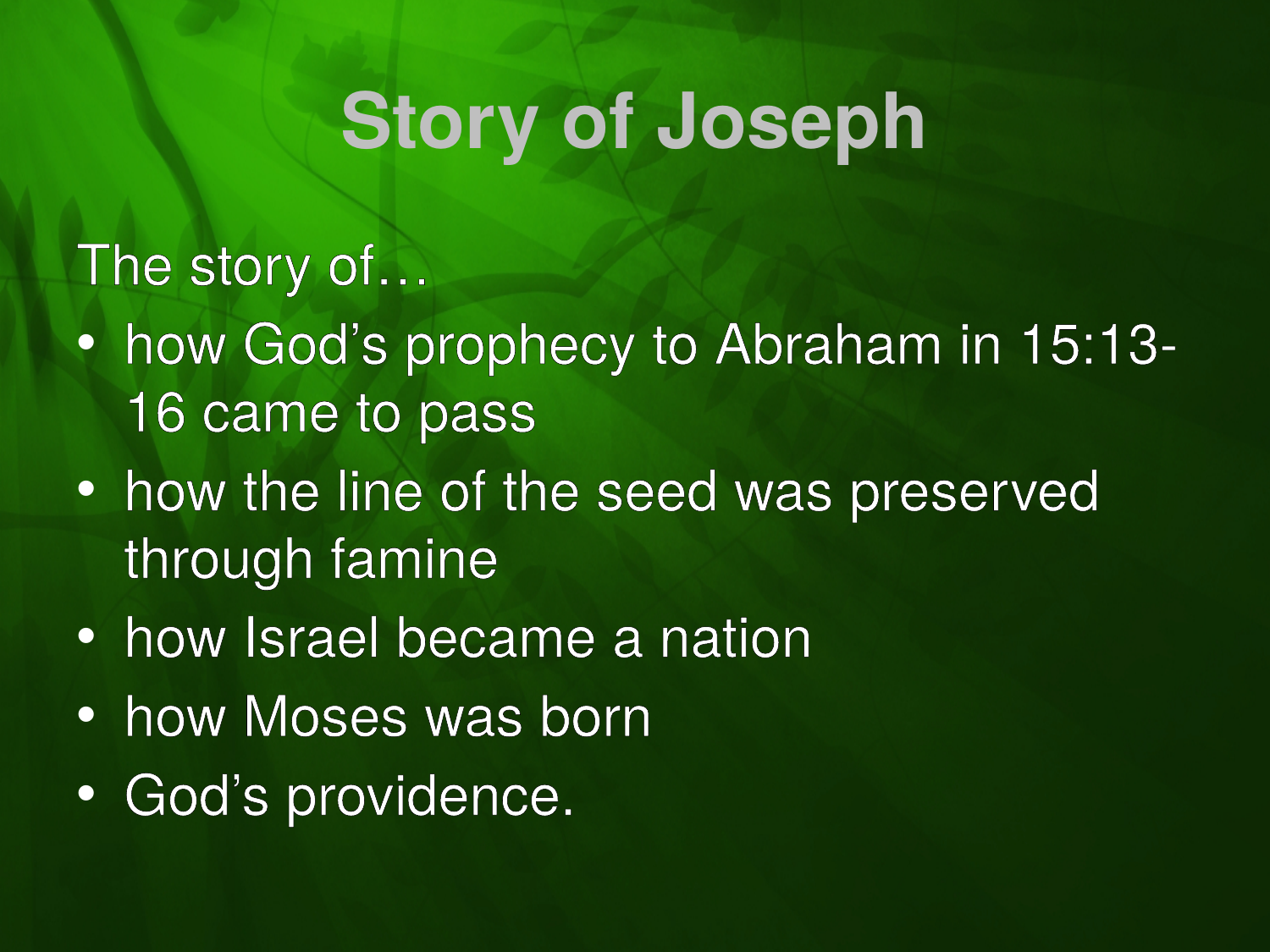

# Story of Joseph
The story of…
how God’s prophecy to Abraham in 15:13-16 came to pass
how the line of the seed was preserved through famine
how Israel became a nation
how Moses was born
God’s providence.